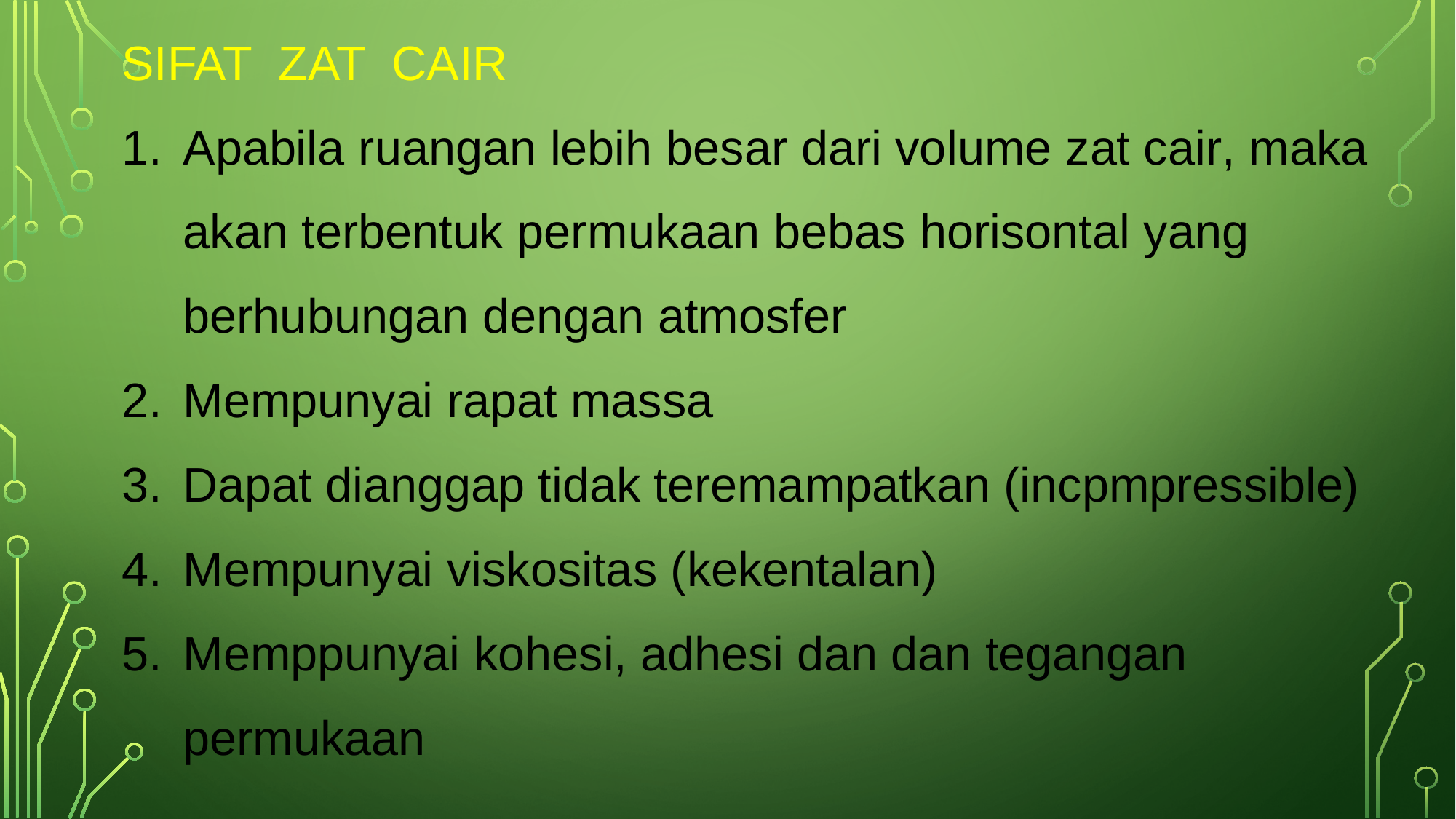

SIFAT  ZAT  CAIR
Apabila ruangan lebih besar dari volume zat cair, maka akan terbentuk permukaan bebas horisontal yang berhubungan dengan atmosfer
Mempunyai rapat massa
Dapat dianggap tidak teremampatkan (incpmpressible)
Mempunyai viskositas (kekentalan)
Memppunyai kohesi, adhesi dan dan tegangan permukaan